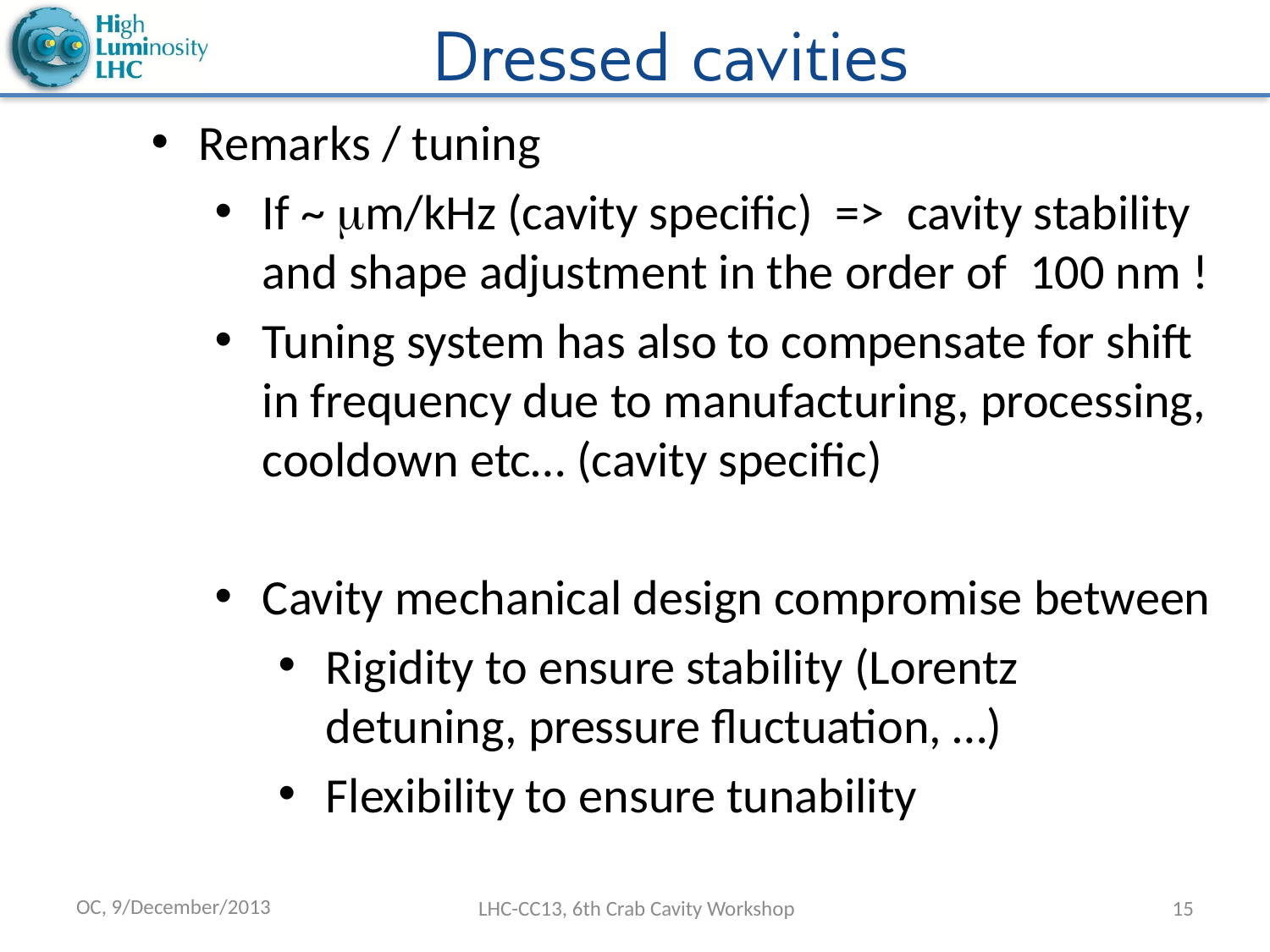

# Dressed cavities
Remarks / tuning
If ~ μm/kHz (cavity specific)  =>  cavity stability and shape adjustment in the order of  100 nm !
Tuning system has also to compensate for shift in frequency due to manufacturing, processing, cooldown etc… (cavity specific)

Cavity mechanical design compromise between
Rigidity to ensure stability (Lorentz detuning, pressure fluctuation, …)
Flexibility to ensure tunability
OC, 9/December/2013
LHC-CC13, 6th Crab Cavity Workshop
15